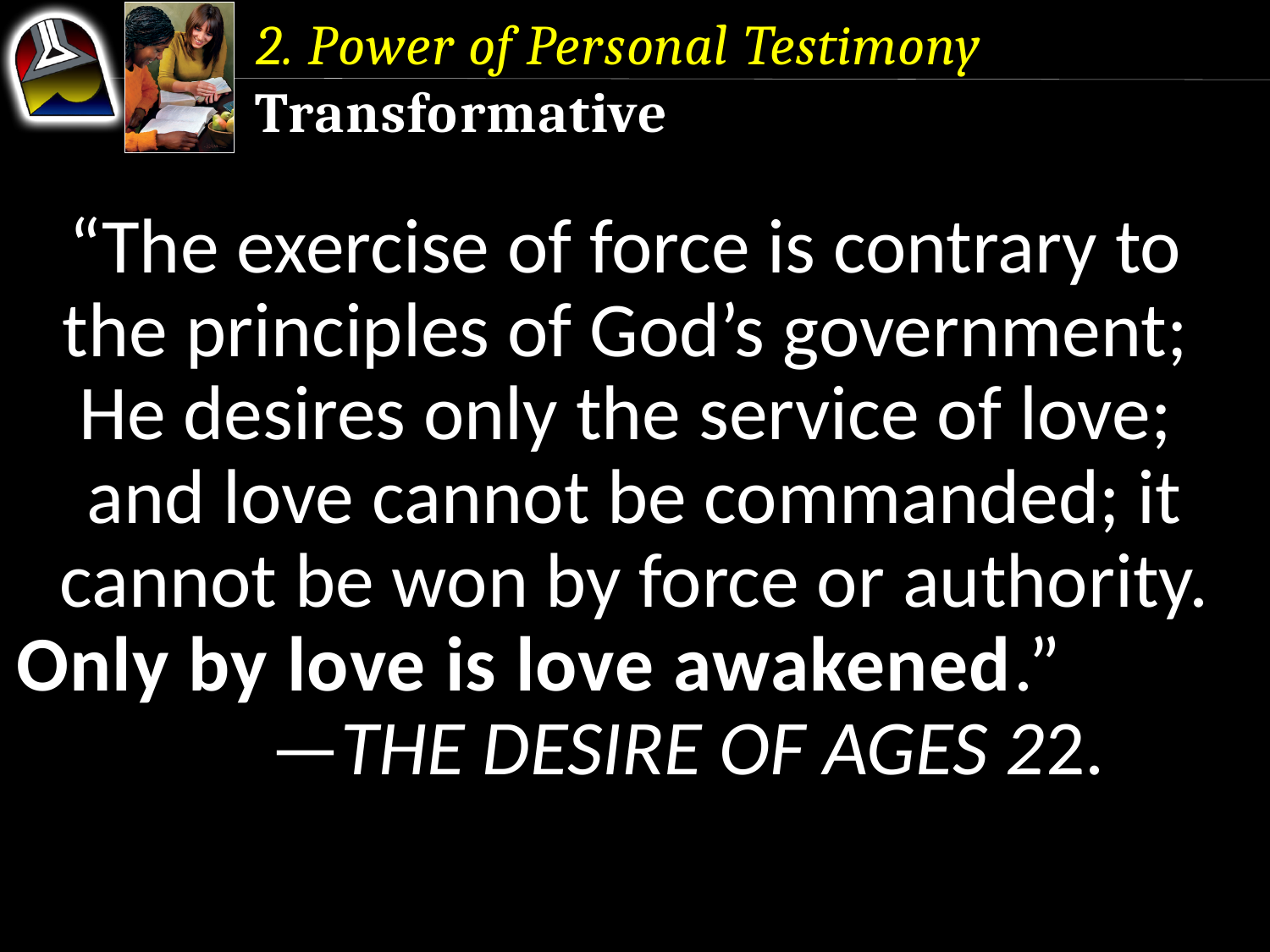

2. Power of Personal Testimony
Transformative
“The exercise of force is contrary to  the principles of God’s government;  He desires only the service of love;  and love cannot be commanded; it cannot be won by force or authority.
Only by love is love awakened.”                  —The Desire of Ages 22.